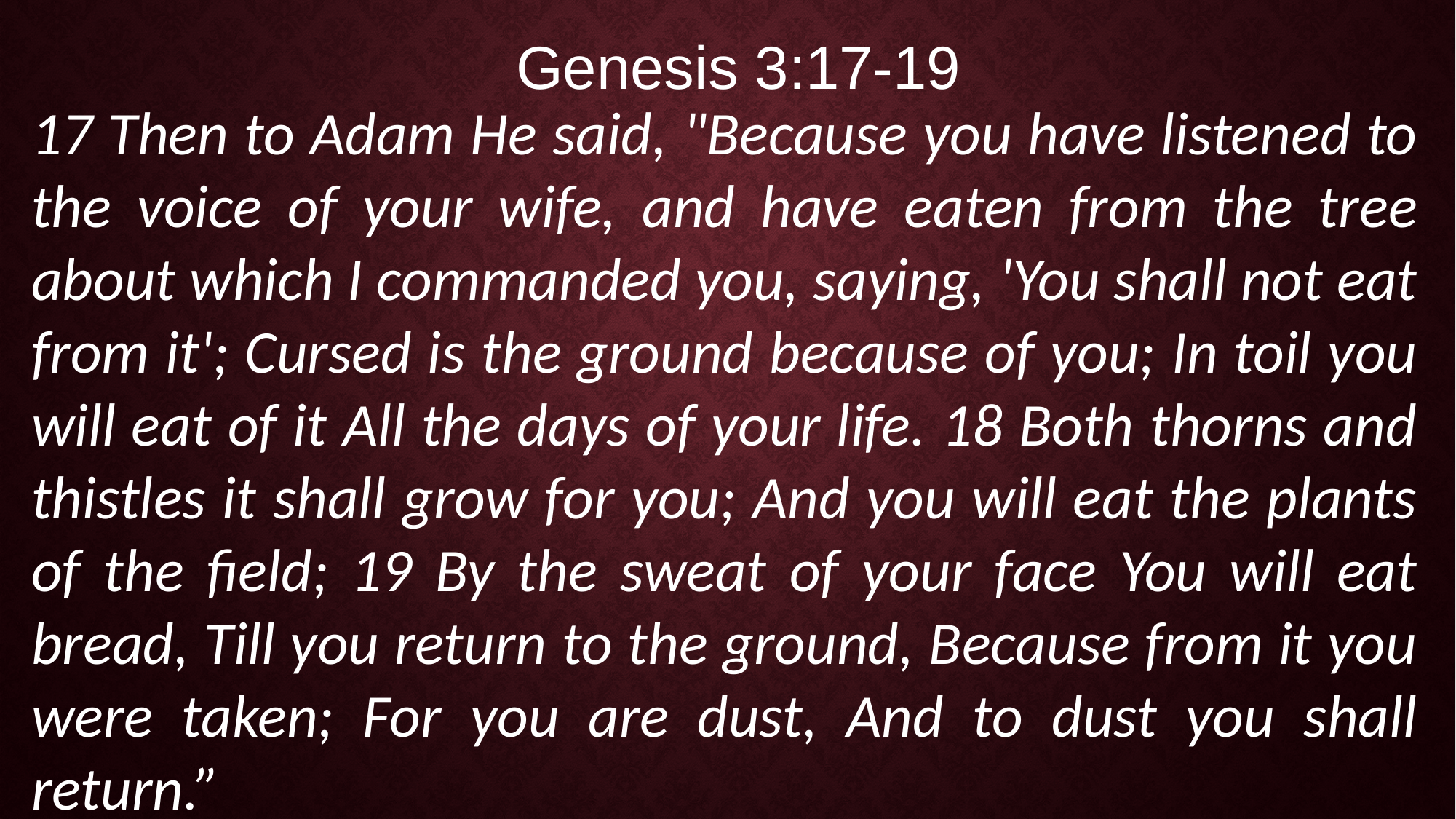

Genesis 3:17-19
17 Then to Adam He said, "Because you have listened to the voice of your wife, and have eaten from the tree about which I commanded you, saying, 'You shall not eat from it'; Cursed is the ground because of you; In toil you will eat of it All the days of your life. 18 Both thorns and thistles it shall grow for you; And you will eat the plants of the field; 19 By the sweat of your face You will eat bread, Till you return to the ground, Because from it you were taken; For you are dust, And to dust you shall return.”